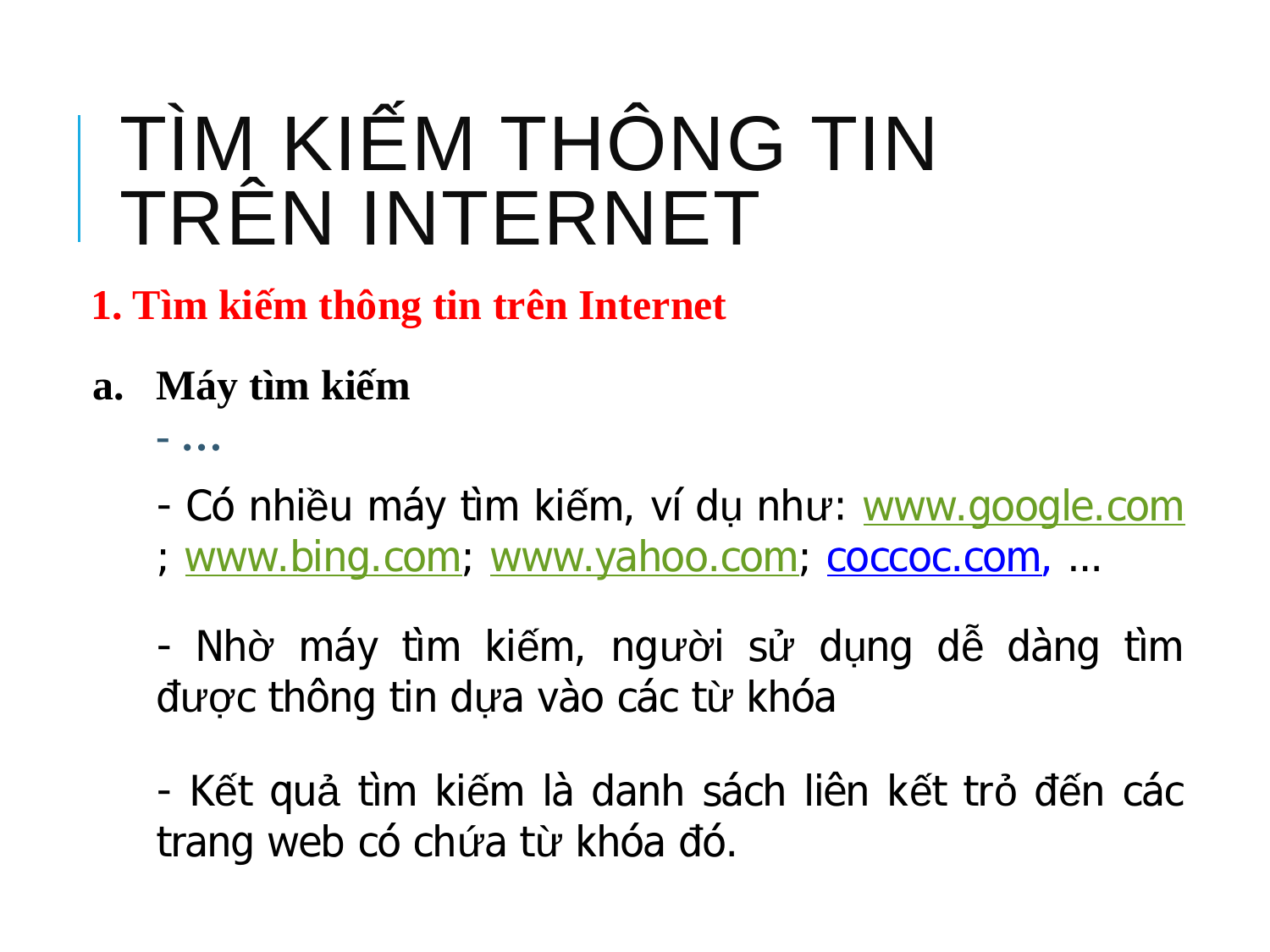

# TÌM KIẾM THÔNG TIN TRÊN INTERNET
1. Tìm kiếm thông tin trên Internet
Máy tìm kiếm
      - …
- Có nhiều máy tìm kiếm, ví dụ như: www.google.com; www.bing.com; www.yahoo.com; coccoc.com, …
- Nhờ máy tìm kiếm, người sử dụng dễ dàng tìm được thông tin dựa vào các từ khóa
- Kết quả tìm kiếm là danh sách liên kết trỏ đến các trang web có chứa từ khóa đó.